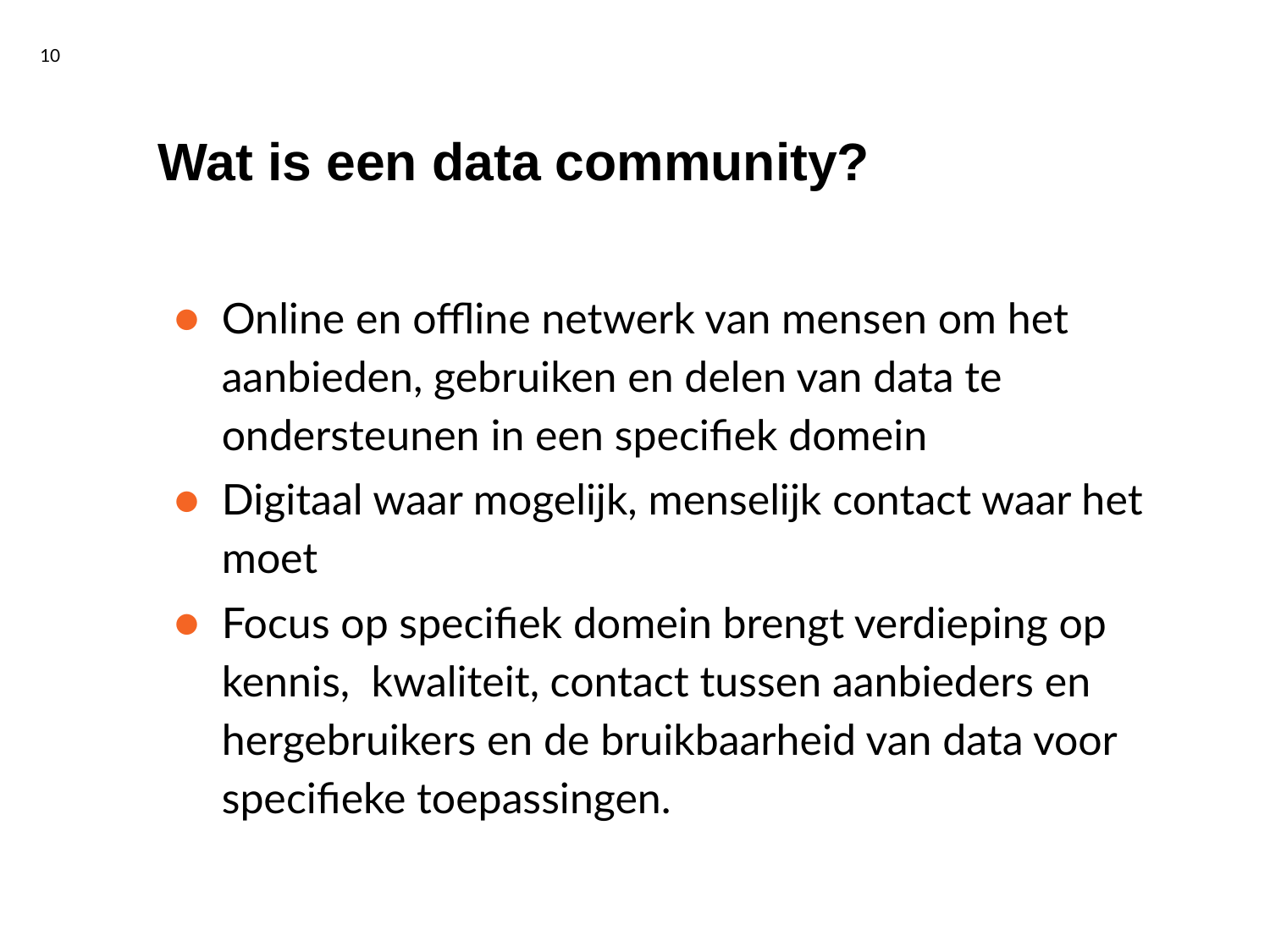

10
# Wat is een data community?
Online en offline netwerk van mensen om het aanbieden, gebruiken en delen van data te ondersteunen in een specifiek domein
Digitaal waar mogelijk, menselijk contact waar het moet
Focus op specifiek domein brengt verdieping op kennis,  kwaliteit, contact tussen aanbieders en hergebruikers en de bruikbaarheid van data voor specifieke toepassingen.